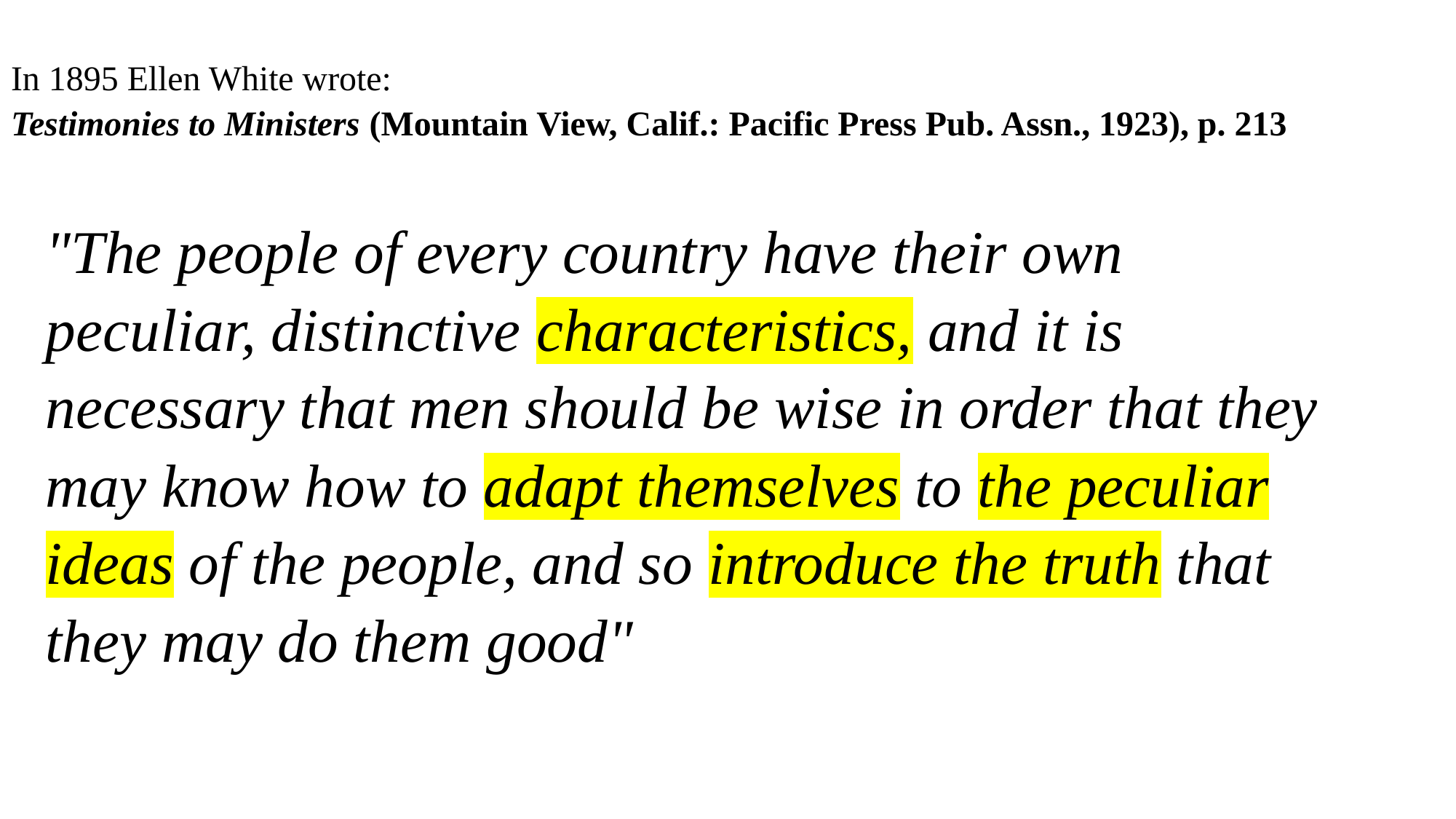

# In 1895 Ellen White wrote: Testimonies to Ministers (Mountain View, Calif.: Pacific Press Pub. Assn., 1923), p. 213
"The people of every country have their own peculiar, distinctive characteristics, and it is necessary that men should be wise in order that they may know how to adapt themselves to the peculiar ideas of the people, and so introduce the truth that they may do them good"